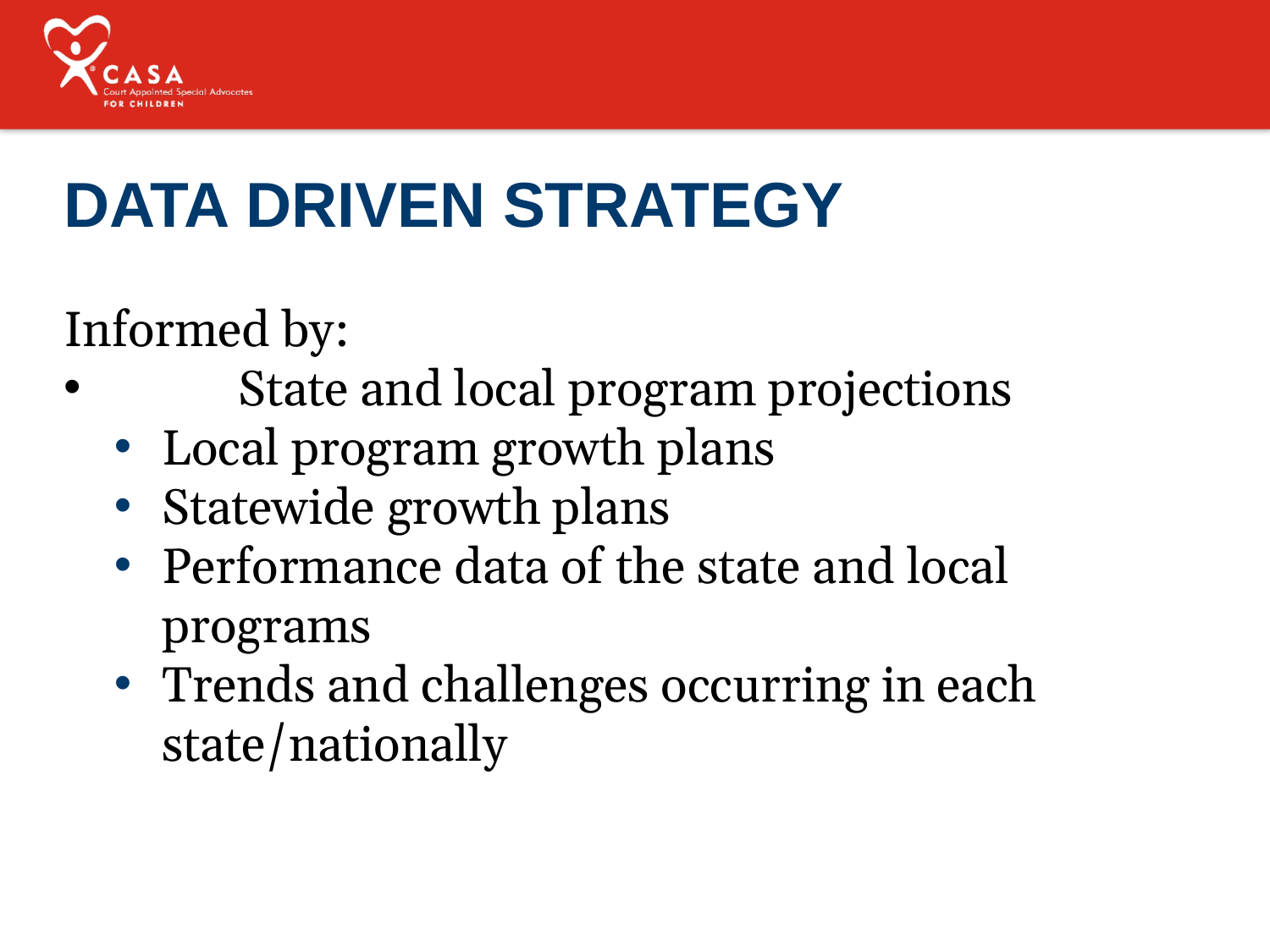

DATA Driven strategy

Informed by:
	State and local program projections
Local program growth plans
Statewide growth plans
Performance data of the state and local programs
Trends and challenges occurring in each state/nationally